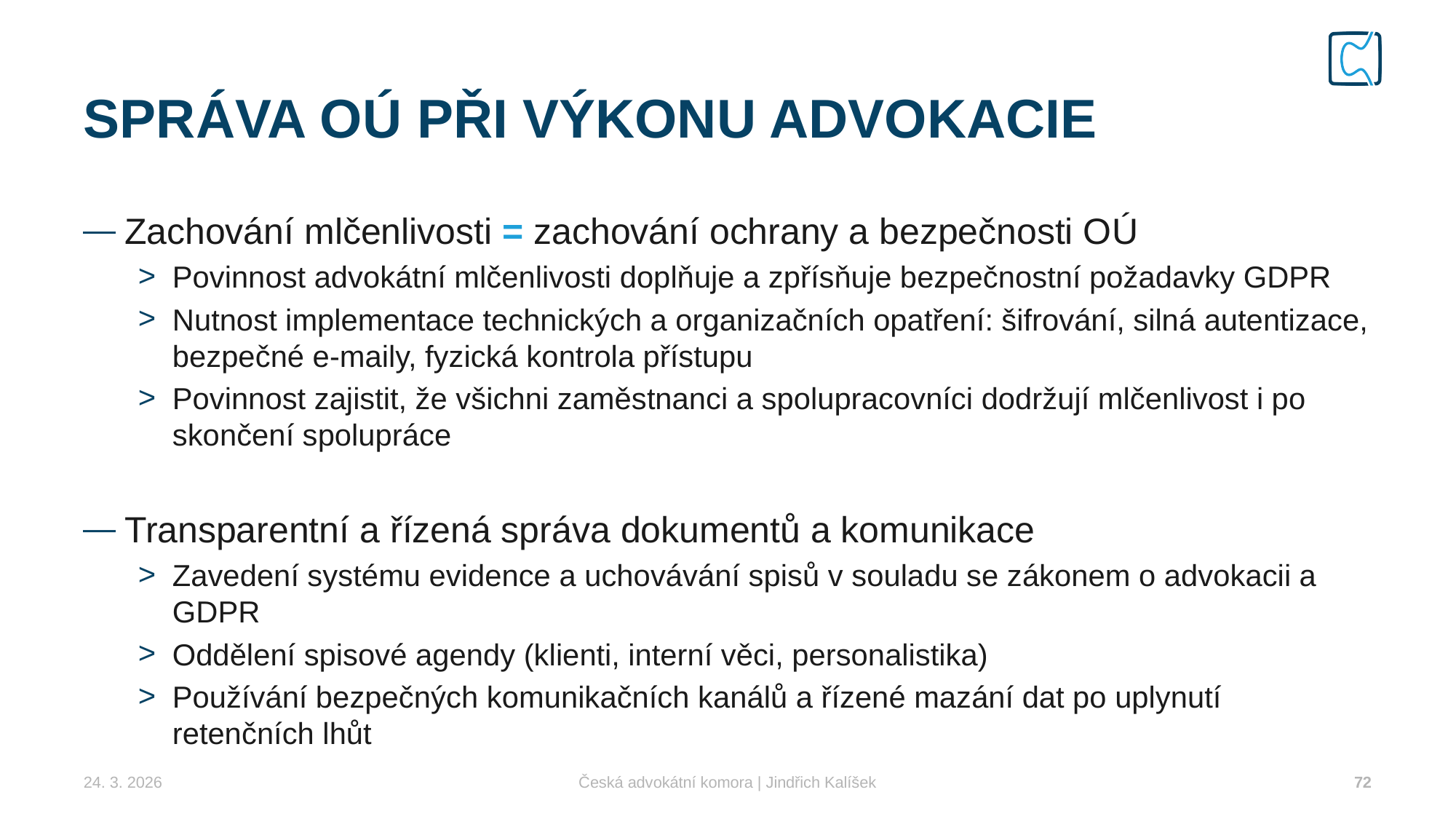

# SPRÁVA OÚ při výkonu advokacie
Zachování mlčenlivosti = zachování ochrany a bezpečnosti OÚ
Povinnost advokátní mlčenlivosti doplňuje a zpřísňuje bezpečnostní požadavky GDPR
Nutnost implementace technických a organizačních opatření: šifrování, silná autentizace, bezpečné e-maily, fyzická kontrola přístupu
Povinnost zajistit, že všichni zaměstnanci a spolupracovníci dodržují mlčenlivost i po skončení spolupráce

Transparentní a řízená správa dokumentů a komunikace
Zavedení systému evidence a uchovávání spisů v souladu se zákonem o advokacii a GDPR
Oddělení spisové agendy (klienti, interní věci, personalistika)
Používání bezpečných komunikačních kanálů a řízené mazání dat po uplynutí retenčních lhůt
24. 3. 2026
Česká advokátní komora | Jindřich Kalíšek
72